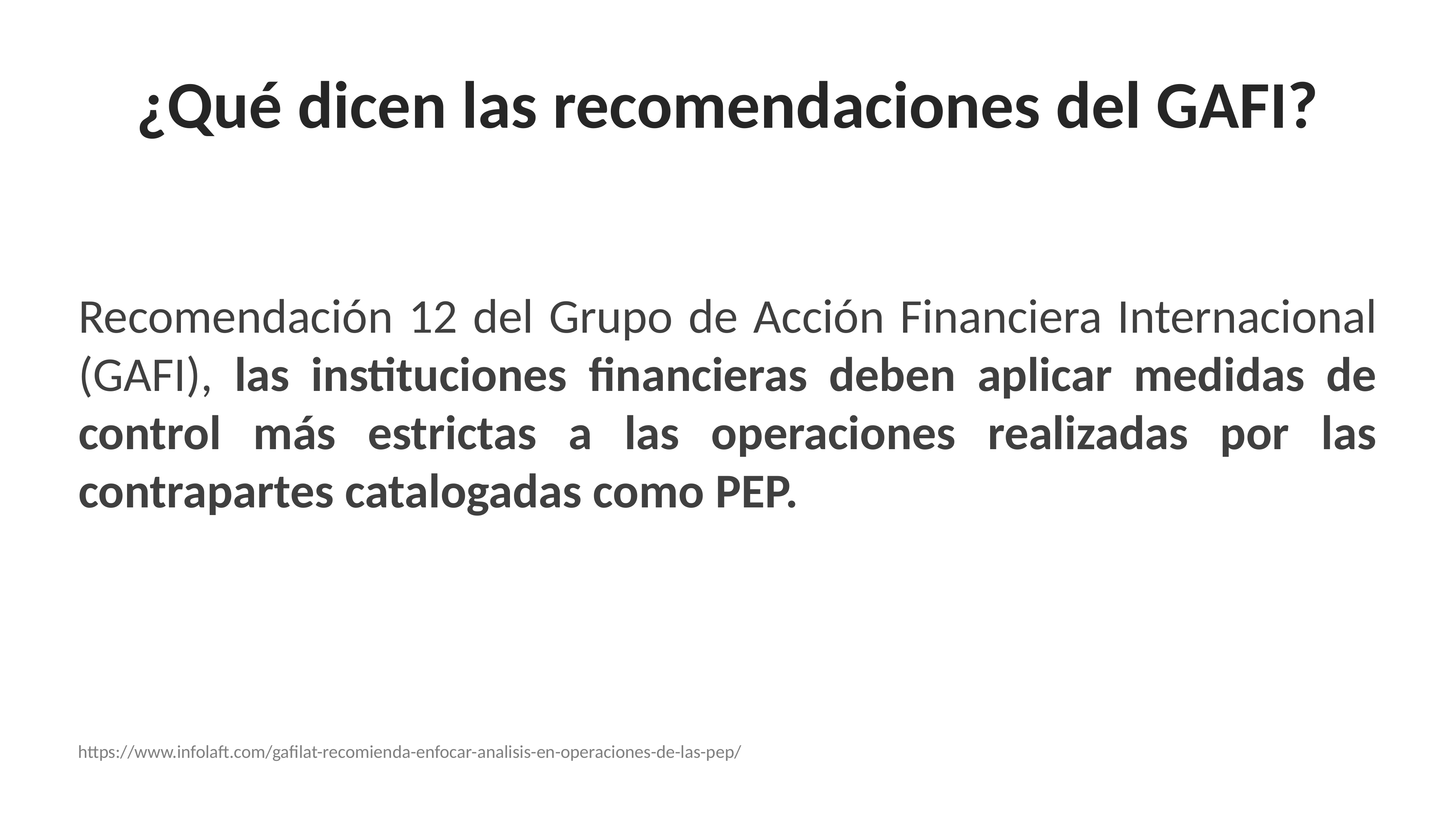

# ¿Qué dicen las recomendaciones del GAFI?
Recomendación 12 del Grupo de Acción Financiera Internacional (GAFI), las instituciones financieras deben aplicar medidas de control más estrictas a las operaciones realizadas por las contrapartes catalogadas como PEP.
https://www.infolaft.com/gafilat-recomienda-enfocar-analisis-en-operaciones-de-las-pep/